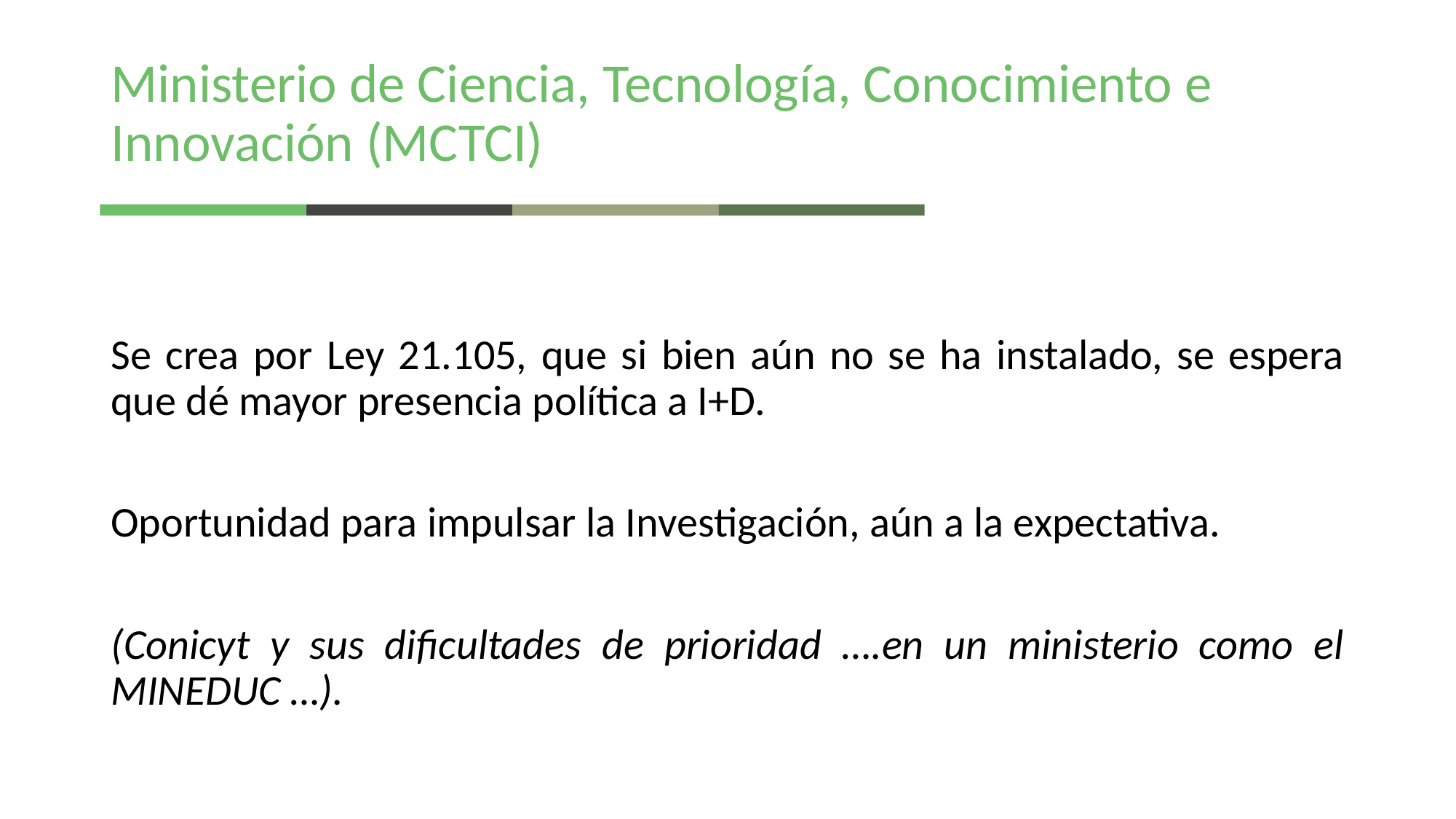

# Ministerio de Ciencia, Tecnología, Conocimiento e Innovación (MCTCI)

Se crea por Ley 21.105, que si bien aún no se ha instalado, se espera que dé mayor presencia política a I+D.

Oportunidad para impulsar la Investigación, aún a la expectativa.

(Conicyt y sus dificultades de prioridad ….en un ministerio como el MINEDUC …).